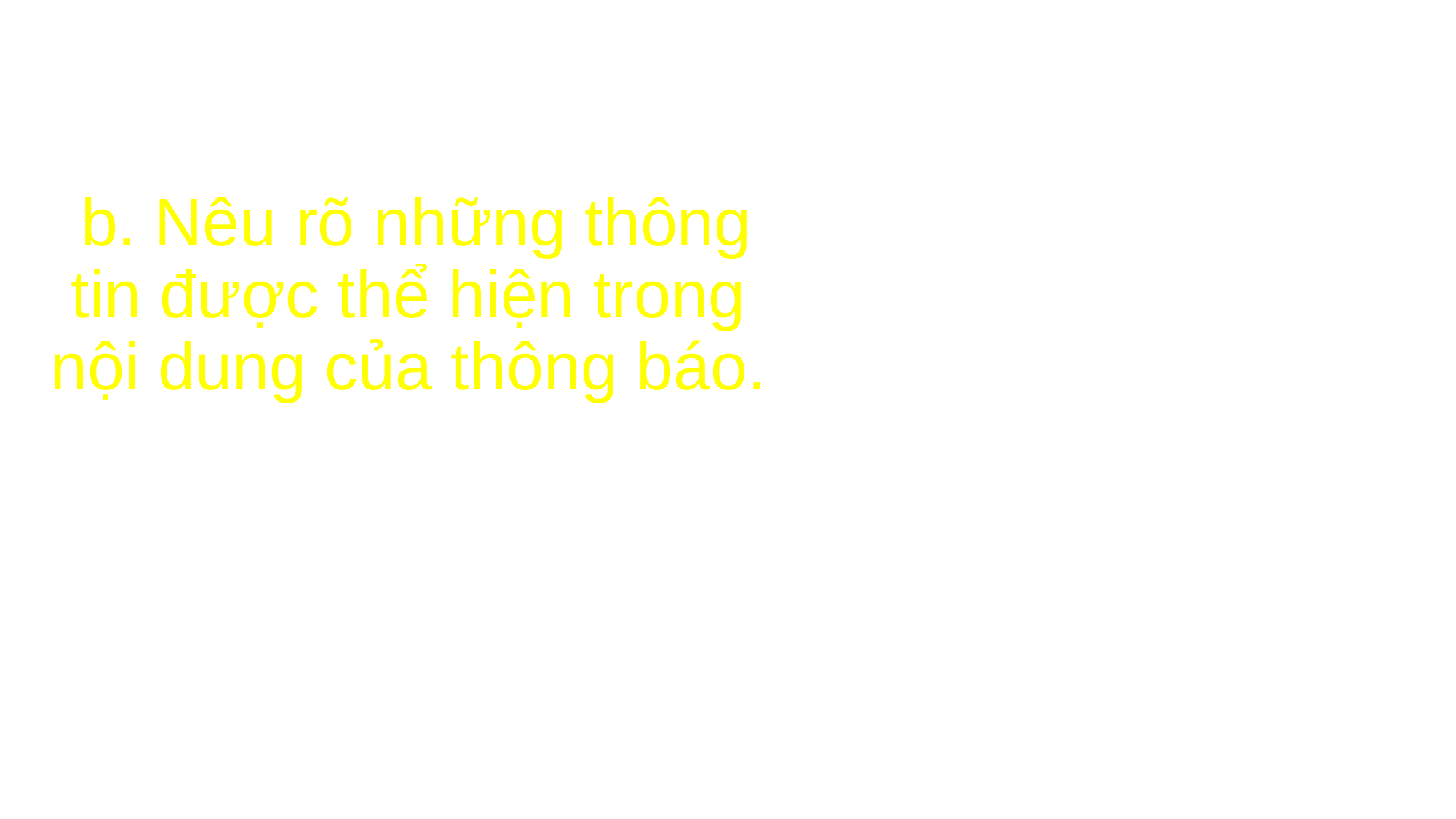

# b. Nêu rõ những thông tin được thể hiện trong nội dung của thông báo.